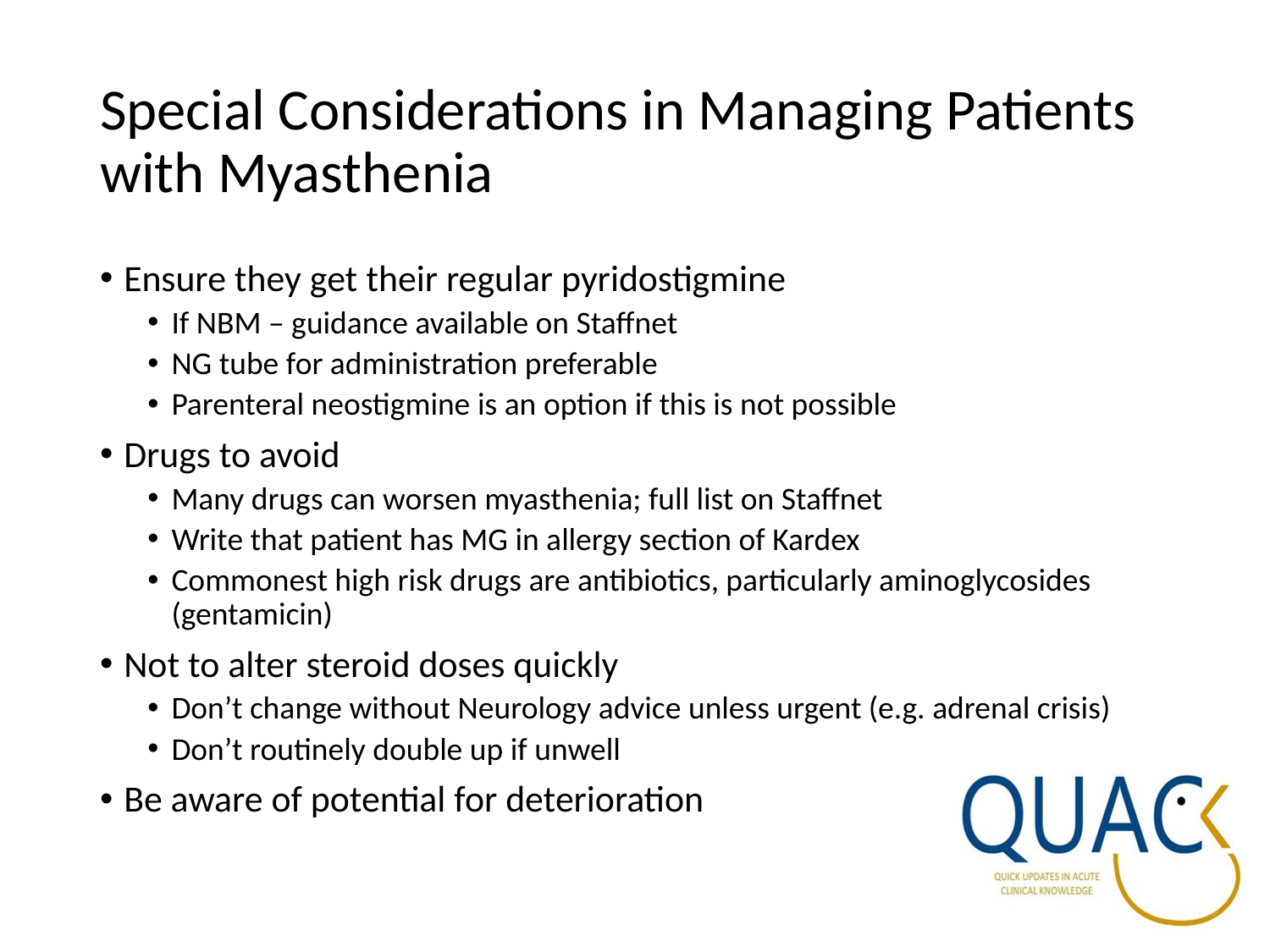

# Special Considerations in Managing Patients with Myasthenia
Ensure they get their regular pyridostigmine
If NBM – guidance available on Staffnet
NG tube for administration preferable
Parenteral neostigmine is an option if this is not possible
Drugs to avoid
Many drugs can worsen myasthenia; full list on Staffnet
Write that patient has MG in allergy section of Kardex
Commonest high risk drugs are antibiotics, particularly aminoglycosides (gentamicin)
Not to alter steroid doses quickly
Don’t change without Neurology advice unless urgent (e.g. adrenal crisis)
Don’t routinely double up if unwell
Be aware of potential for deterioration